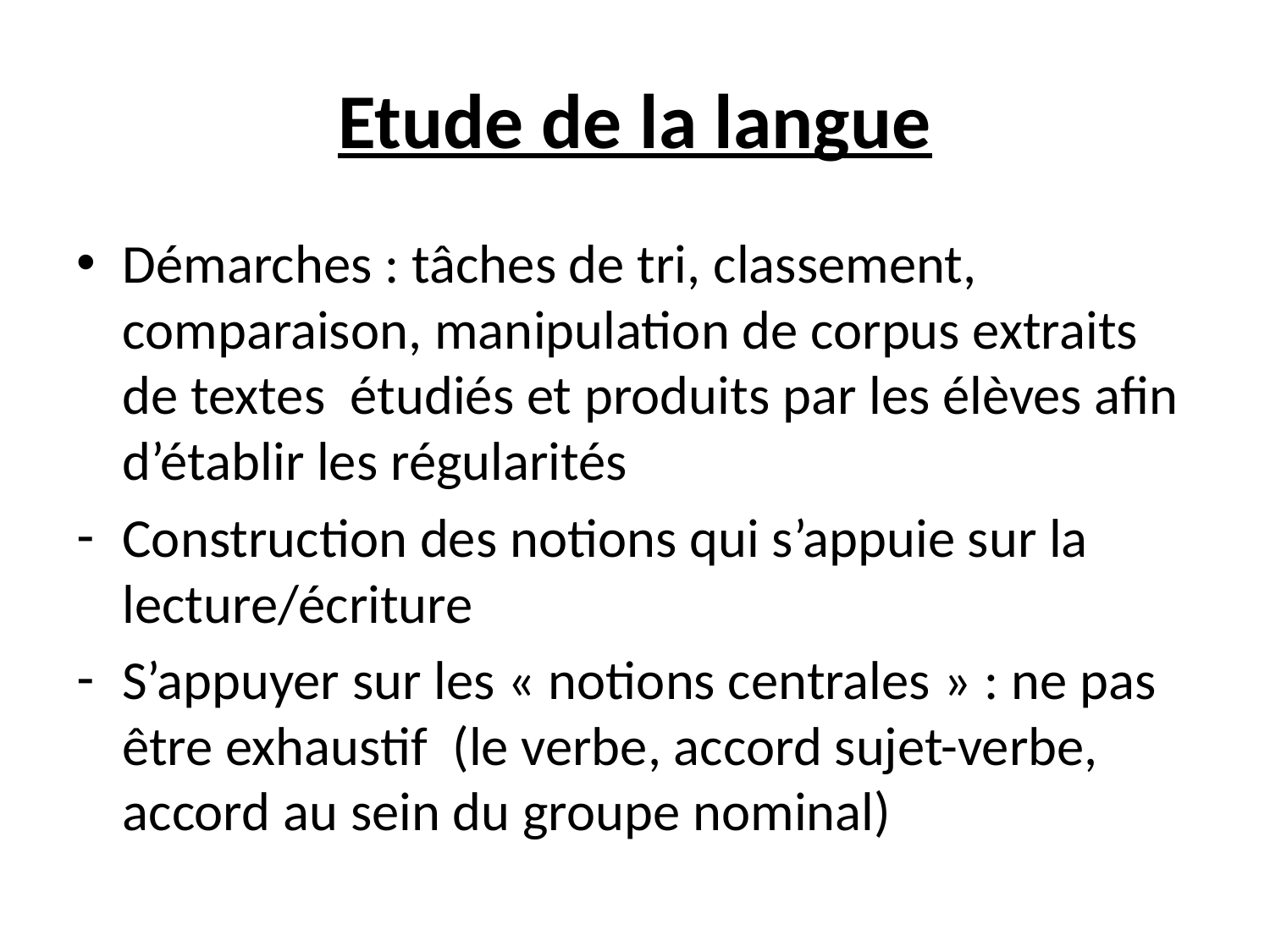

# Etude de la langue
Démarches : tâches de tri, classement, comparaison, manipulation de corpus extraits de textes  étudiés et produits par les élèves afin d’établir les régularités
Construction des notions qui s’appuie sur la lecture/écriture
S’appuyer sur les « notions centrales » : ne pas être exhaustif  (le verbe, accord sujet-verbe, accord au sein du groupe nominal)